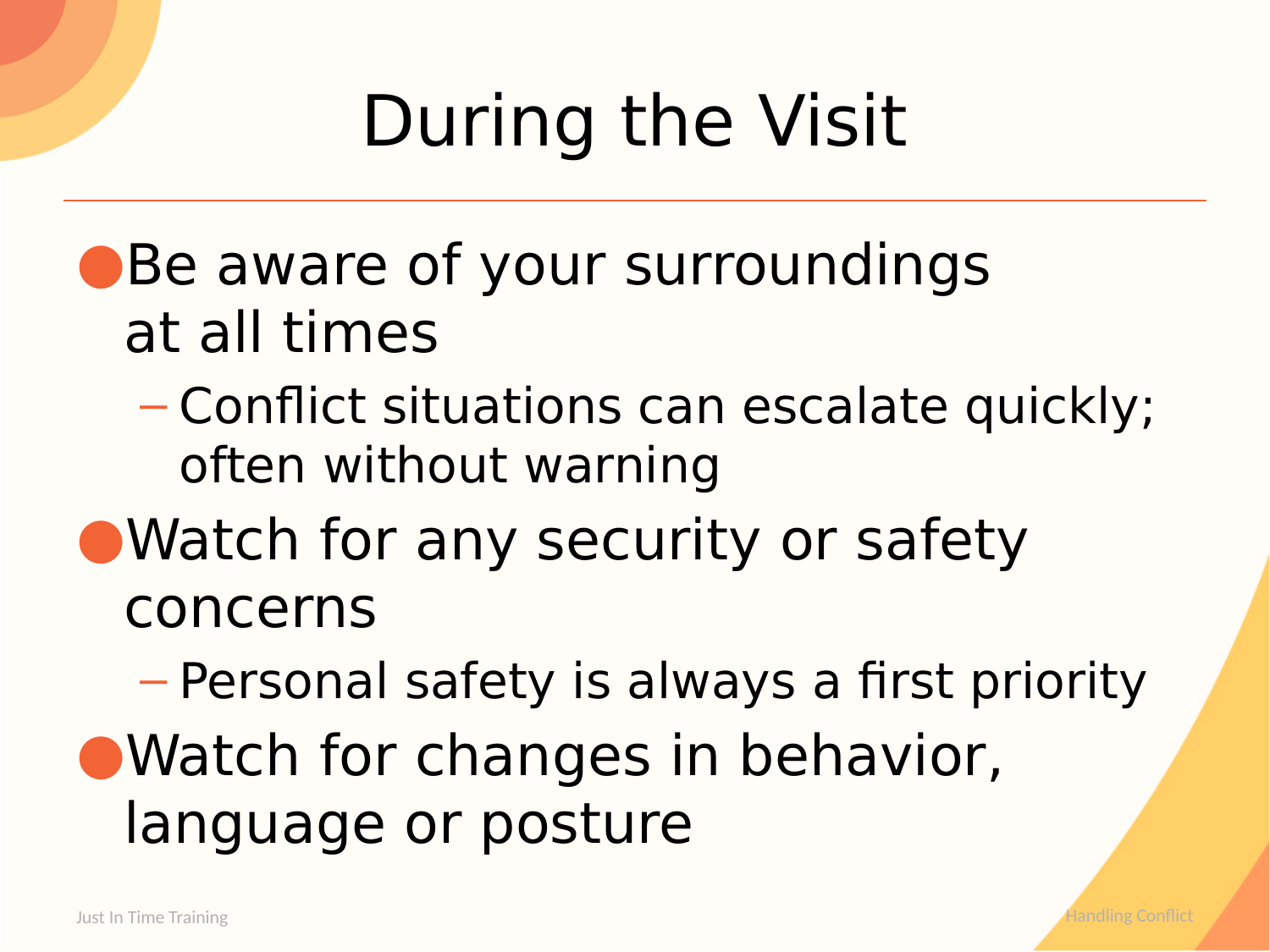

# During the Visit
Be aware of your surroundings
at all times
Conflict situations can escalate quickly; often without warning
Watch for any security or safety concerns
Personal safety is always a first priority
Watch for changes in behavior, language or posture

Just In Time Training
Handling Conflict